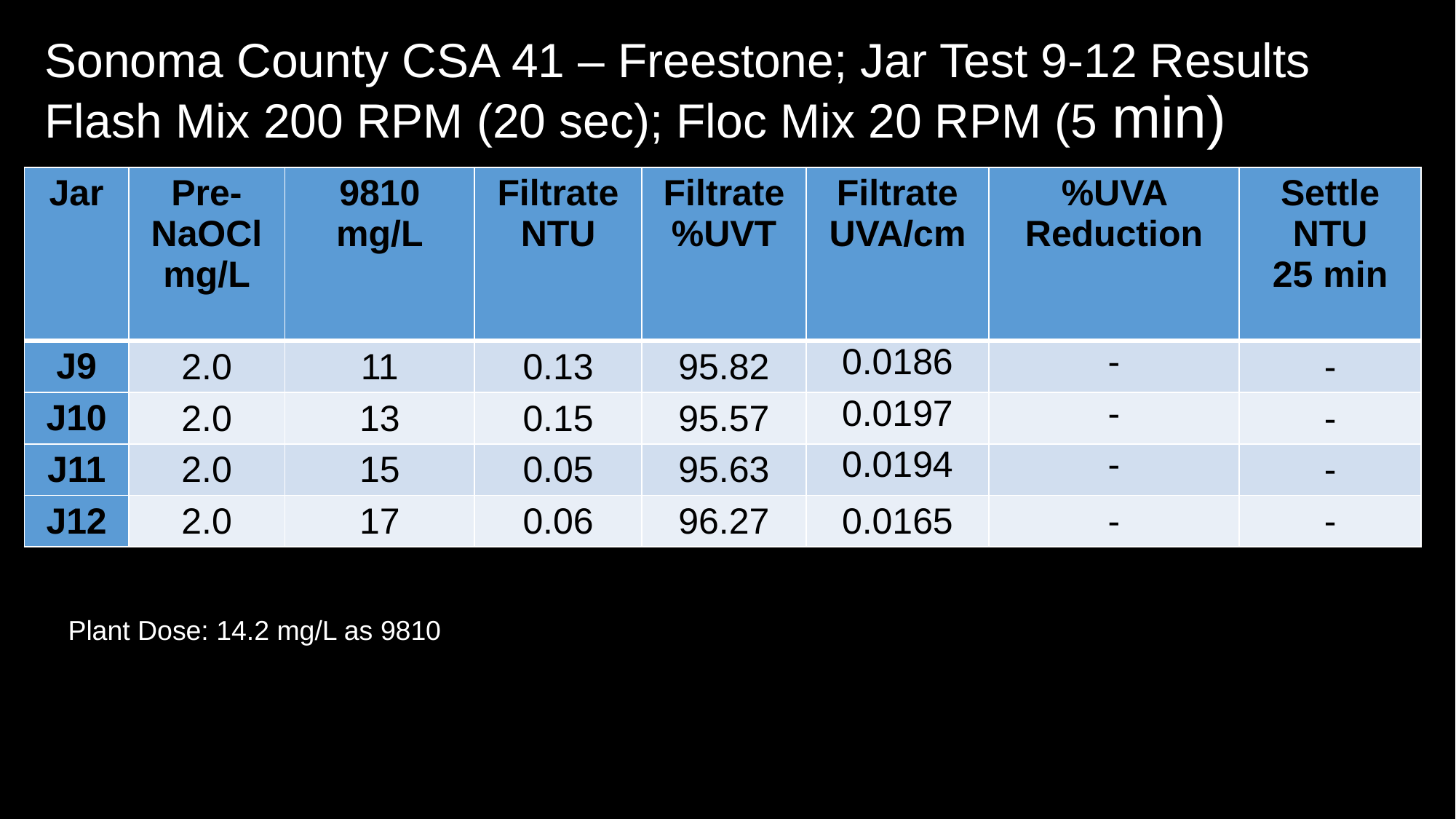

# Sonoma County CSA 41 – Freestone; Jar Test 9-12 Results Flash Mix 200 RPM (20 sec); Floc Mix 20 RPM (5 min)
| Jar | Pre-NaOCl mg/L | 9810 mg/L | Filtrate NTU | Filtrate %UVT | Filtrate UVA/cm | %UVA Reduction | Settle NTU 25 min |
| --- | --- | --- | --- | --- | --- | --- | --- |
| J9 | 2.0 | 11 | 0.13 | 95.82 | 0.0186 | - | - |
| J10 | 2.0 | 13 | 0.15 | 95.57 | 0.0197 | - | - |
| J11 | 2.0 | 15 | 0.05 | 95.63 | 0.0194 | - | - |
| J12 | 2.0 | 17 | 0.06 | 96.27 | 0.0165 | - | - |
Plant Dose: 14.2 mg/L as 9810